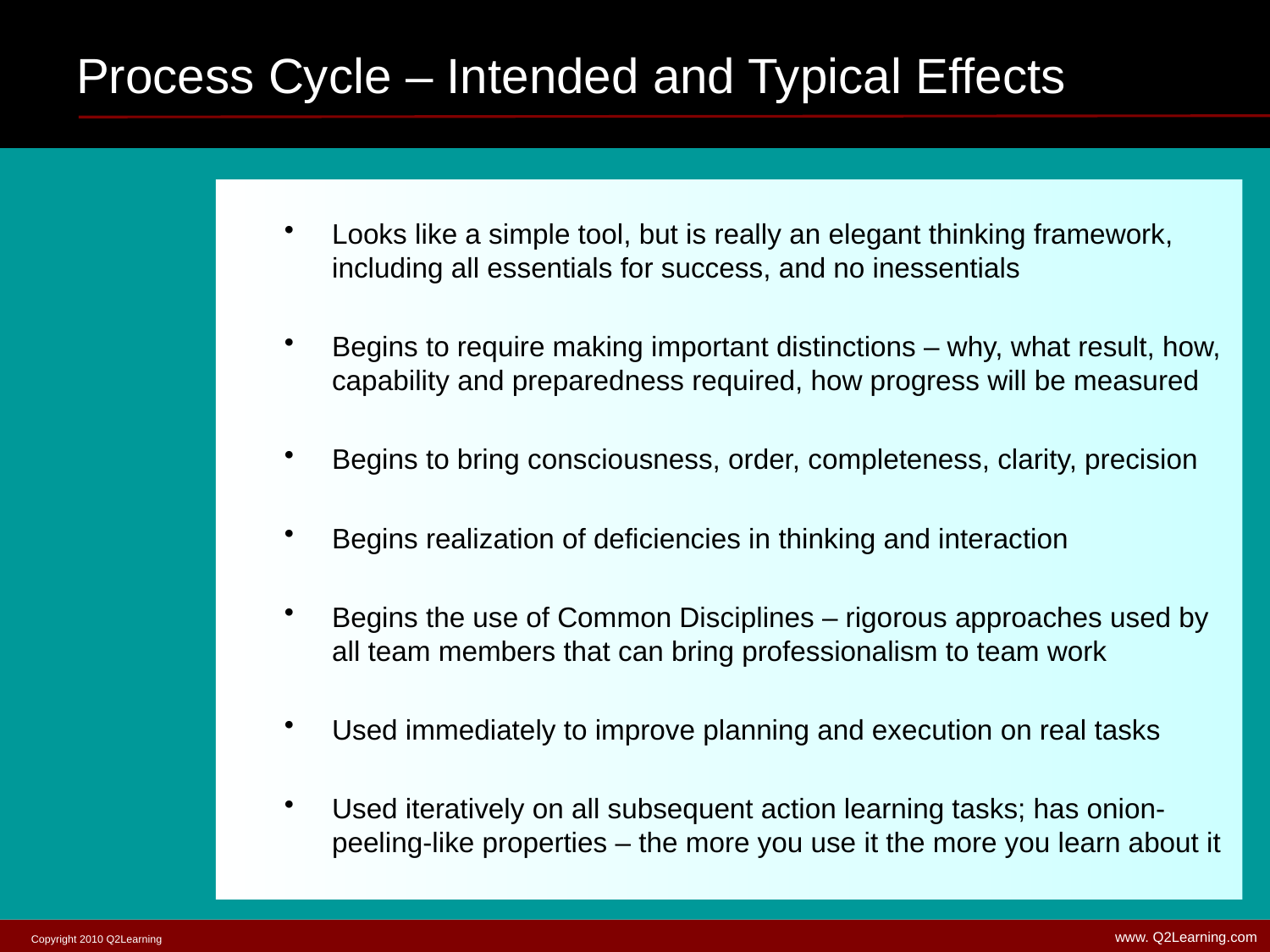

# Process Cycle – Intended and Typical Effects

Looks like a simple tool, but is really an elegant thinking framework, including all essentials for success, and no inessentials

Begins to require making important distinctions – why, what result, how, capability and preparedness required, how progress will be measured

Begins to bring consciousness, order, completeness, clarity, precision

Begins realization of deficiencies in thinking and interaction

Begins the use of Common Disciplines – rigorous approaches used by all team members that can bring professionalism to team work

Used immediately to improve planning and execution on real tasks

Used iteratively on all subsequent action learning tasks; has onion-peeling-like properties – the more you use it the more you learn about it